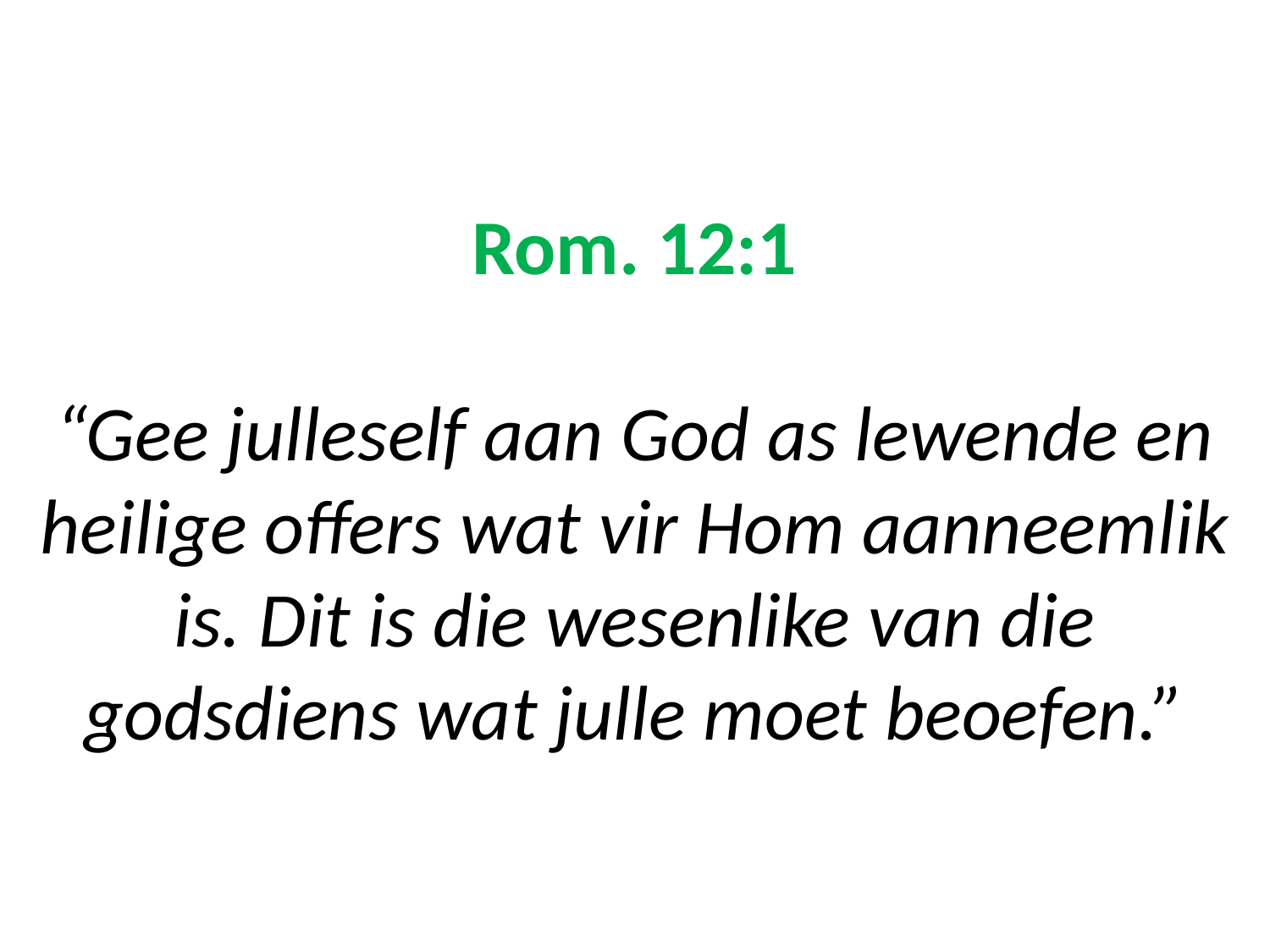

# Rom. 12:1 “Gee julleself aan God as lewende en heilige offers wat vir Hom aanneemlik is. Dit is die wesenlike van die godsdiens wat julle moet beoefen.”